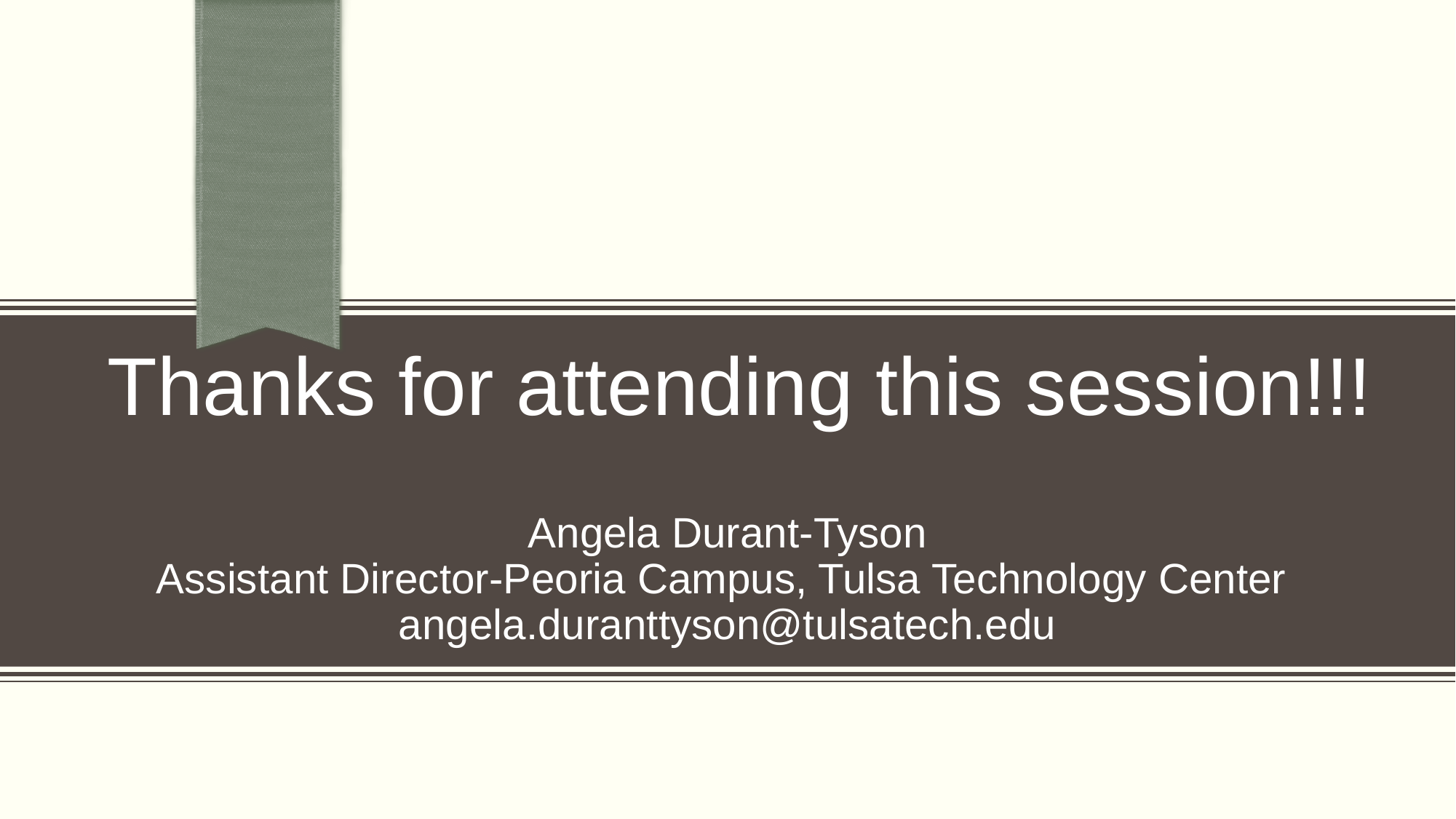

# Thanks for attending this session!!!
Angela Durant-Tyson
Assistant Director-Peoria Campus, Tulsa Technology Center
angela.duranttyson@tulsatech.edu